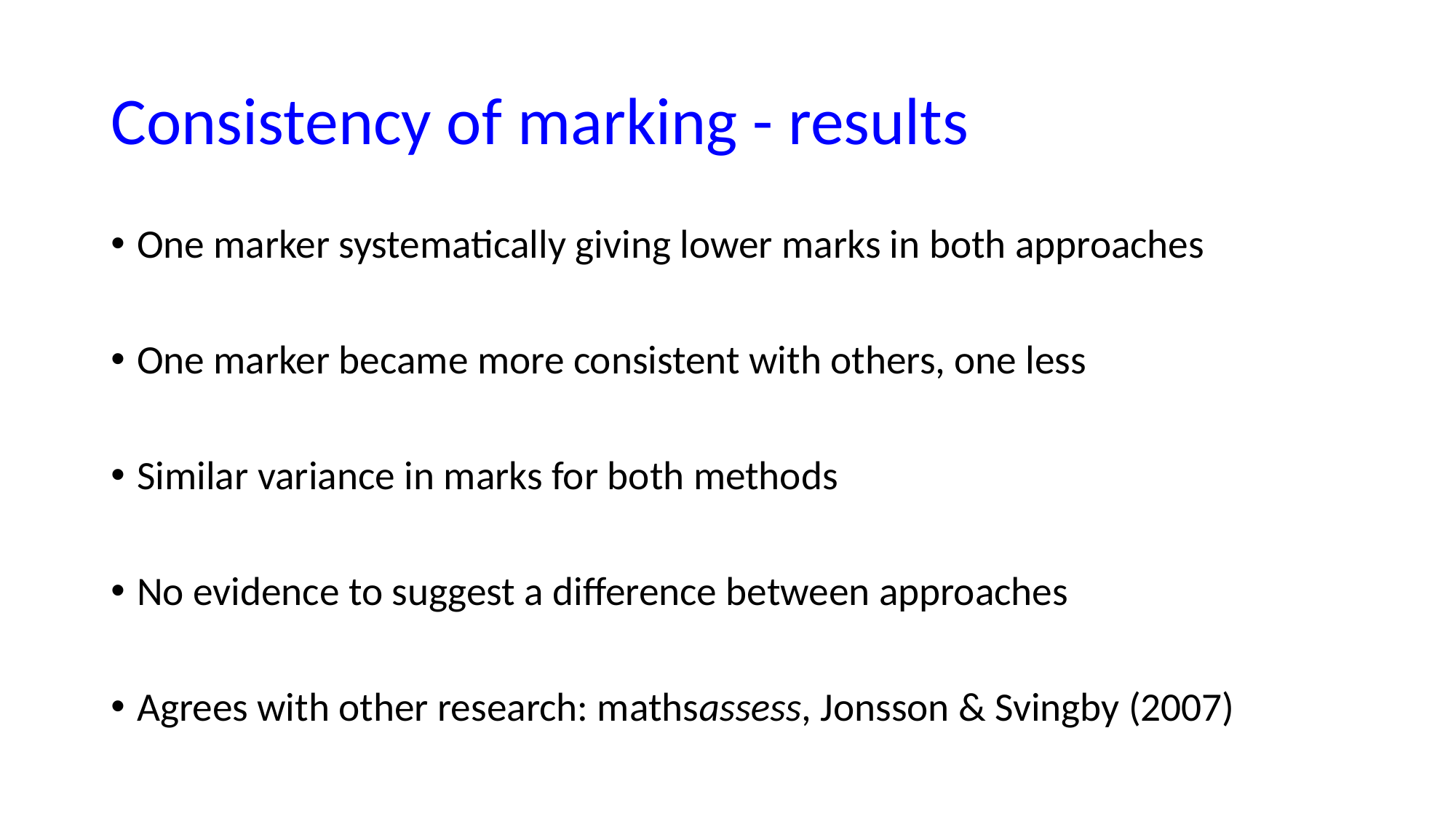

# Consistency of marking - results
One marker systematically giving lower marks in both approaches

One marker became more consistent with others, one less

Similar variance in marks for both methods

No evidence to suggest a difference between approaches

Agrees with other research: mathsassess, Jonsson & Svingby (2007)